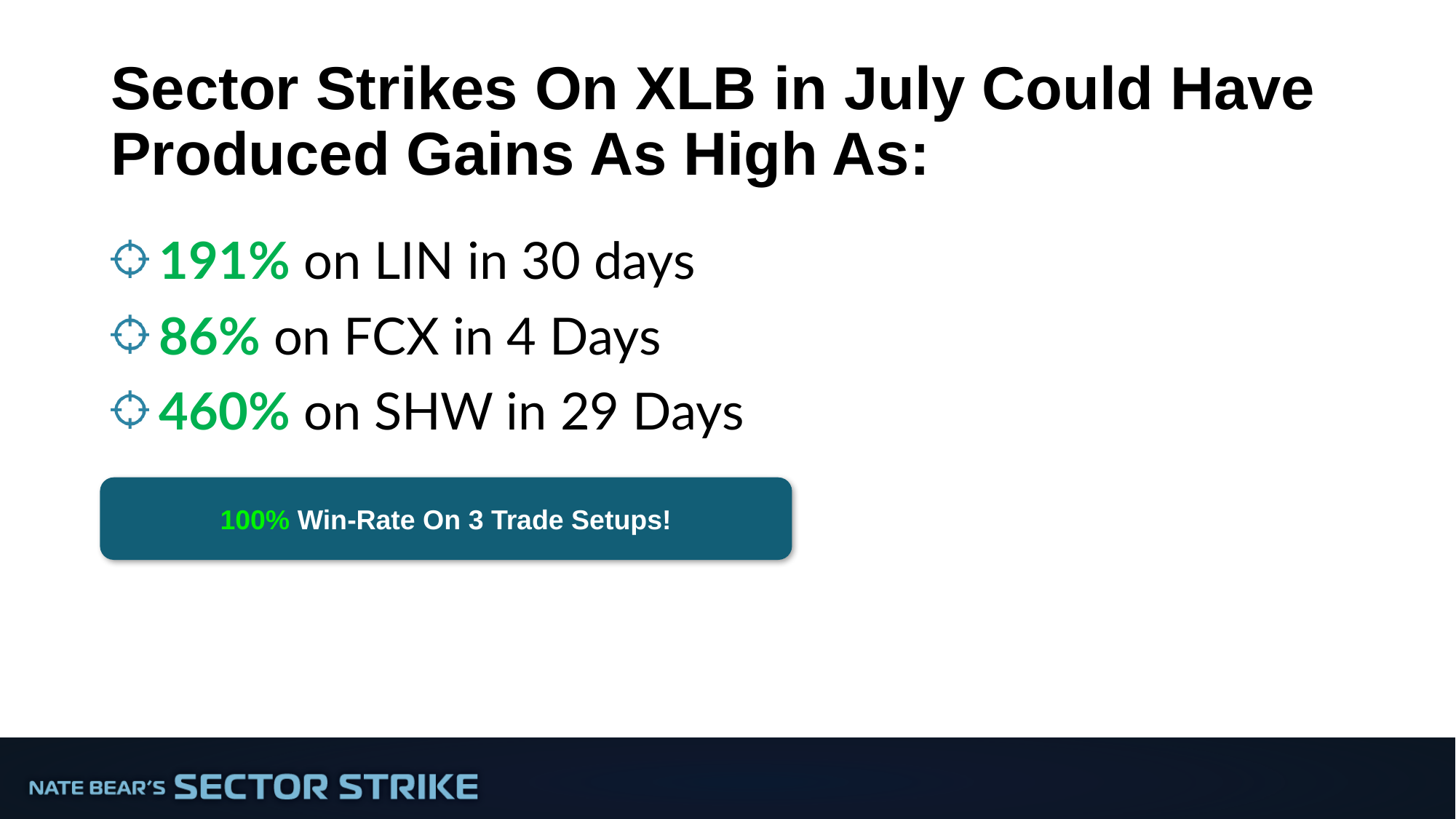

# Sector Strikes On XLB in July Could Have Produced Gains As High As:
 191% on LIN in 30 days
 86% on FCX in 4 Days
 460% on SHW in 29 Days

100% Win-Rate On 3 Trade Setups!